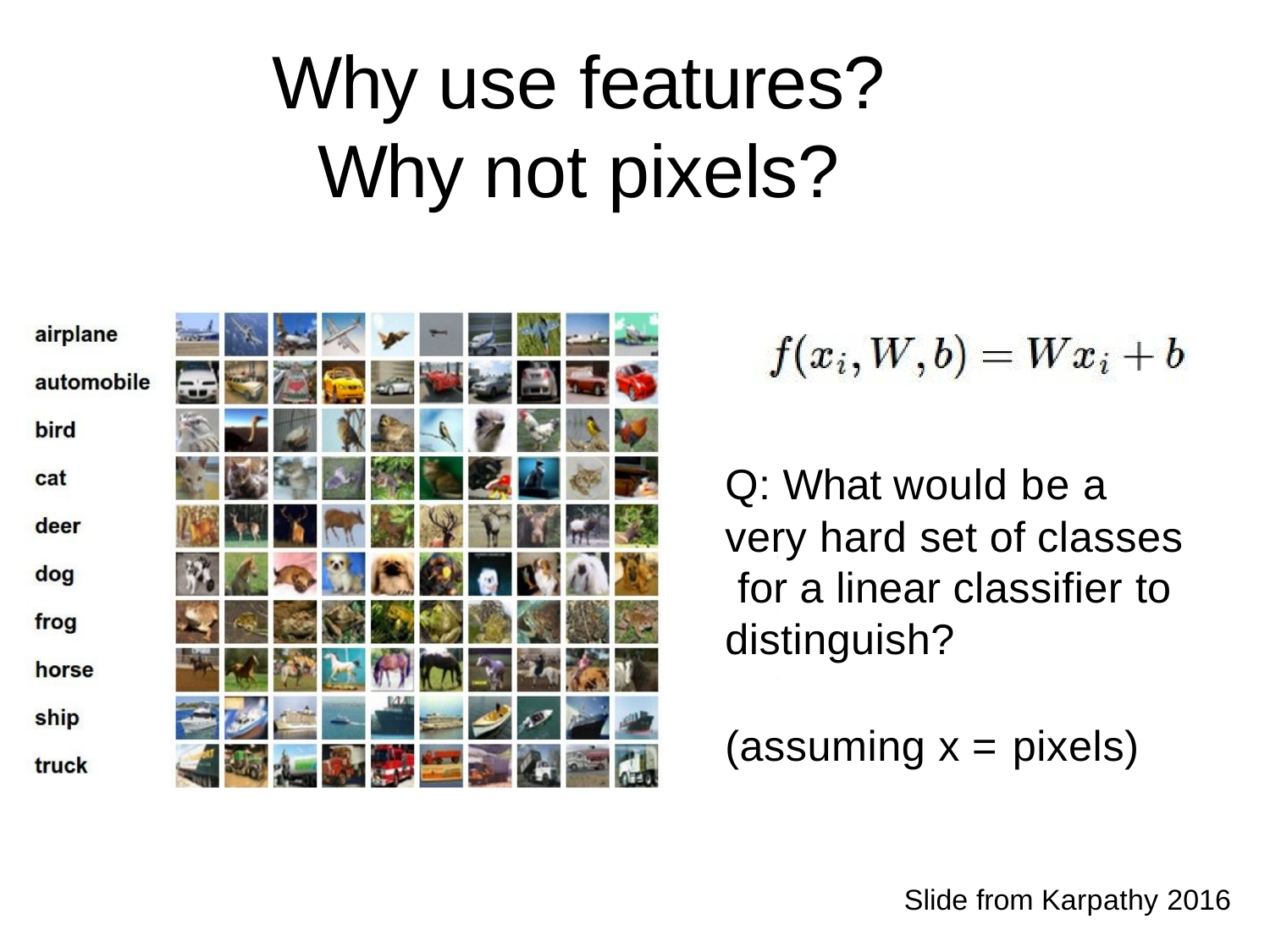

# Why use features?
Why not pixels?

Q: What would be a
very hard set of classes  for a linear classifier to  distinguish?

(assuming x = pixels)
Slide from Karpathy 2016